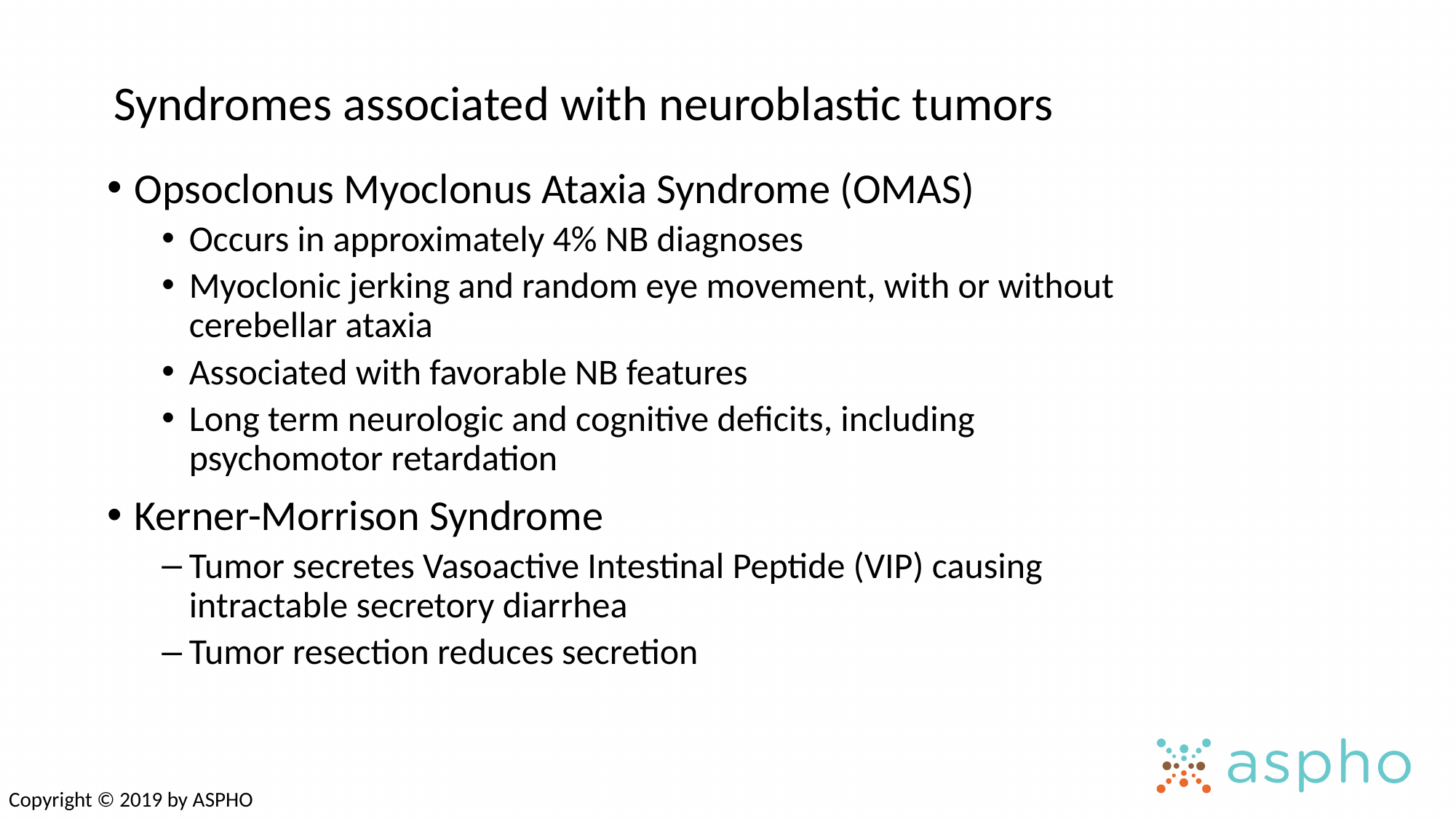

# Syndromes associated with neuroblastic tumors
Opsoclonus Myoclonus Ataxia Syndrome (OMAS)
Occurs in approximately 4% NB diagnoses
Myoclonic jerking and random eye movement, with or without cerebellar ataxia
Associated with favorable NB features
Long term neurologic and cognitive deficits, including psychomotor retardation
Kerner-Morrison Syndrome
Tumor secretes Vasoactive Intestinal Peptide (VIP) causing intractable secretory diarrhea
Tumor resection reduces secretion

Copyright © 2019 by ASPHO